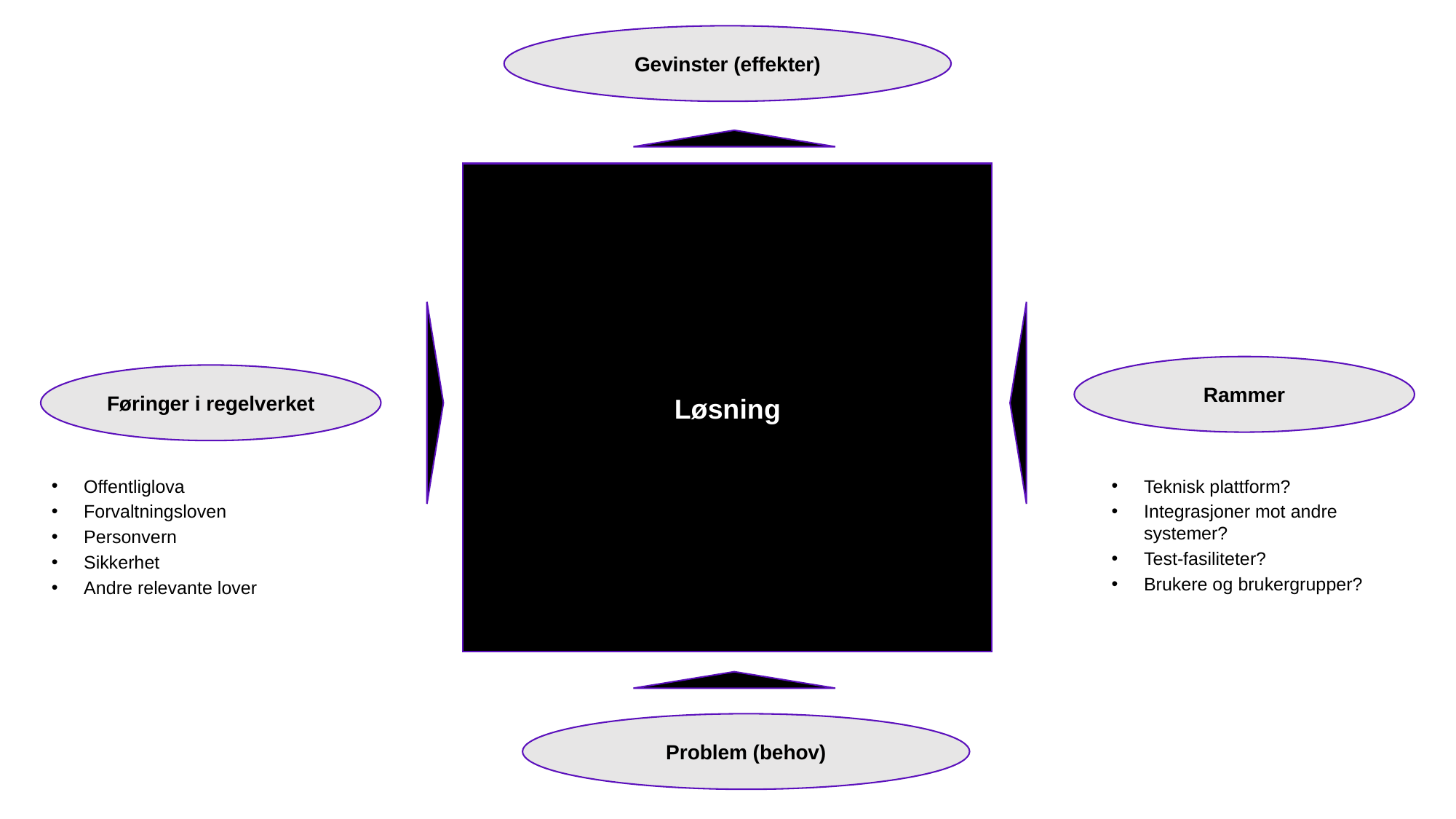

Gevinster (effekter)

Løsning
Rammer
Føringer i regelverket

Offentliglova
Forvaltningsloven
Personvern
Sikkerhet
Andre relevante lover

Teknisk plattform?
Integrasjoner mot andre systemer?
Test-fasiliteter?
Brukere og brukergrupper?

Problem (behov)